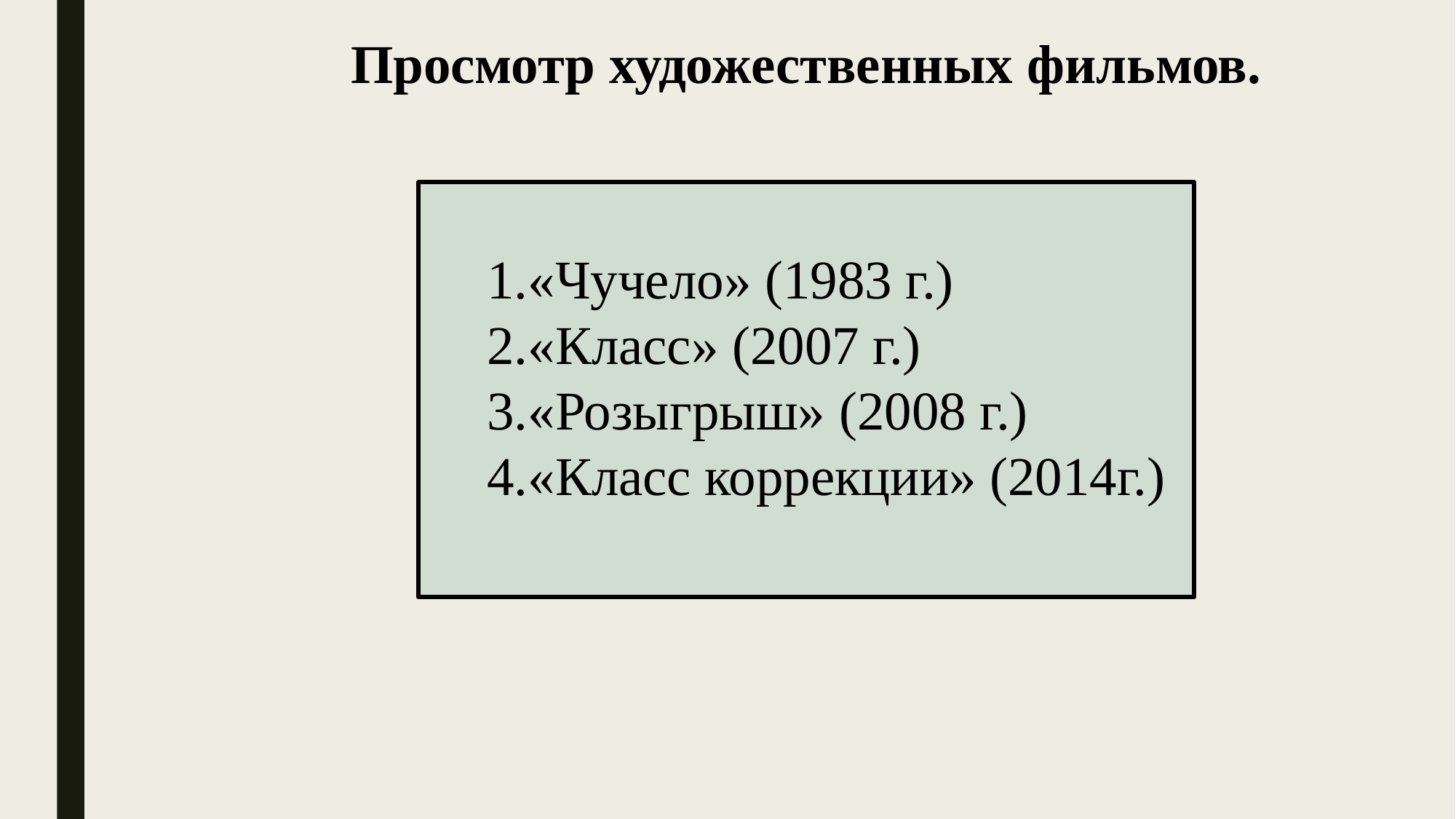

Просмотр художественных фильмов.

«Чучело» (1983 г.)
«Класс» (2007 г.)
«Розыгрыш» (2008 г.)
«Класс коррекции» (2014г.)